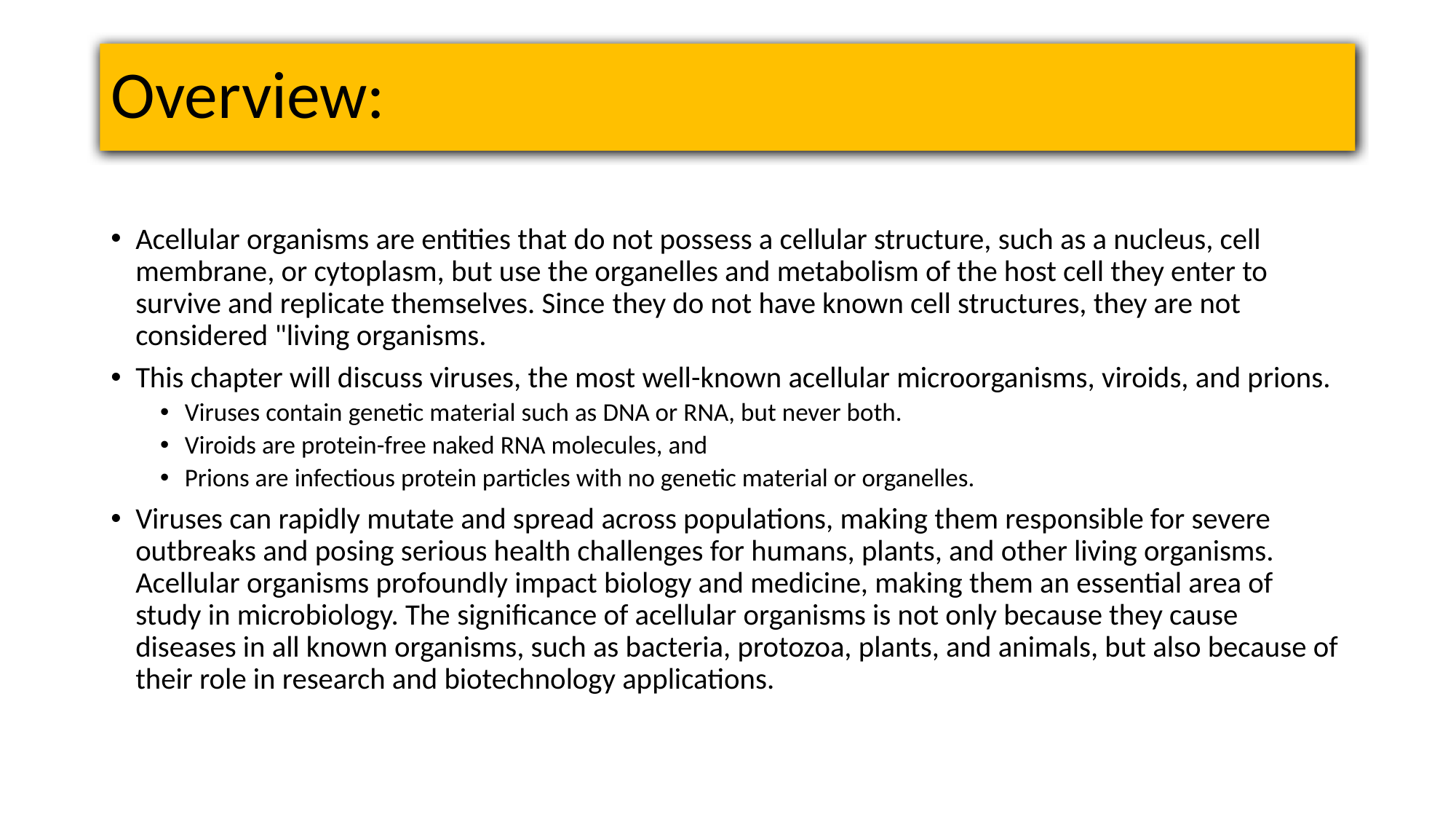

# Overview:
Acellular organisms are entities that do not possess a cellular structure, such as a nucleus, cell membrane, or cytoplasm, but use the organelles and metabolism of the host cell they enter to survive and replicate themselves. Since they do not have known cell structures, they are not considered "living organisms.
This chapter will discuss viruses, the most well-known acellular microorganisms, viroids, and prions.
Viruses contain genetic material such as DNA or RNA, but never both.
Viroids are protein-free naked RNA molecules, and
Prions are infectious protein particles with no genetic material or organelles.
Viruses can rapidly mutate and spread across populations, making them responsible for severe outbreaks and posing serious health challenges for humans, plants, and other living organisms. Acellular organisms profoundly impact biology and medicine, making them an essential area of study in microbiology. The significance of acellular organisms is not only because they cause diseases in all known organisms, such as bacteria, protozoa, plants, and animals, but also because of their role in research and biotechnology applications.